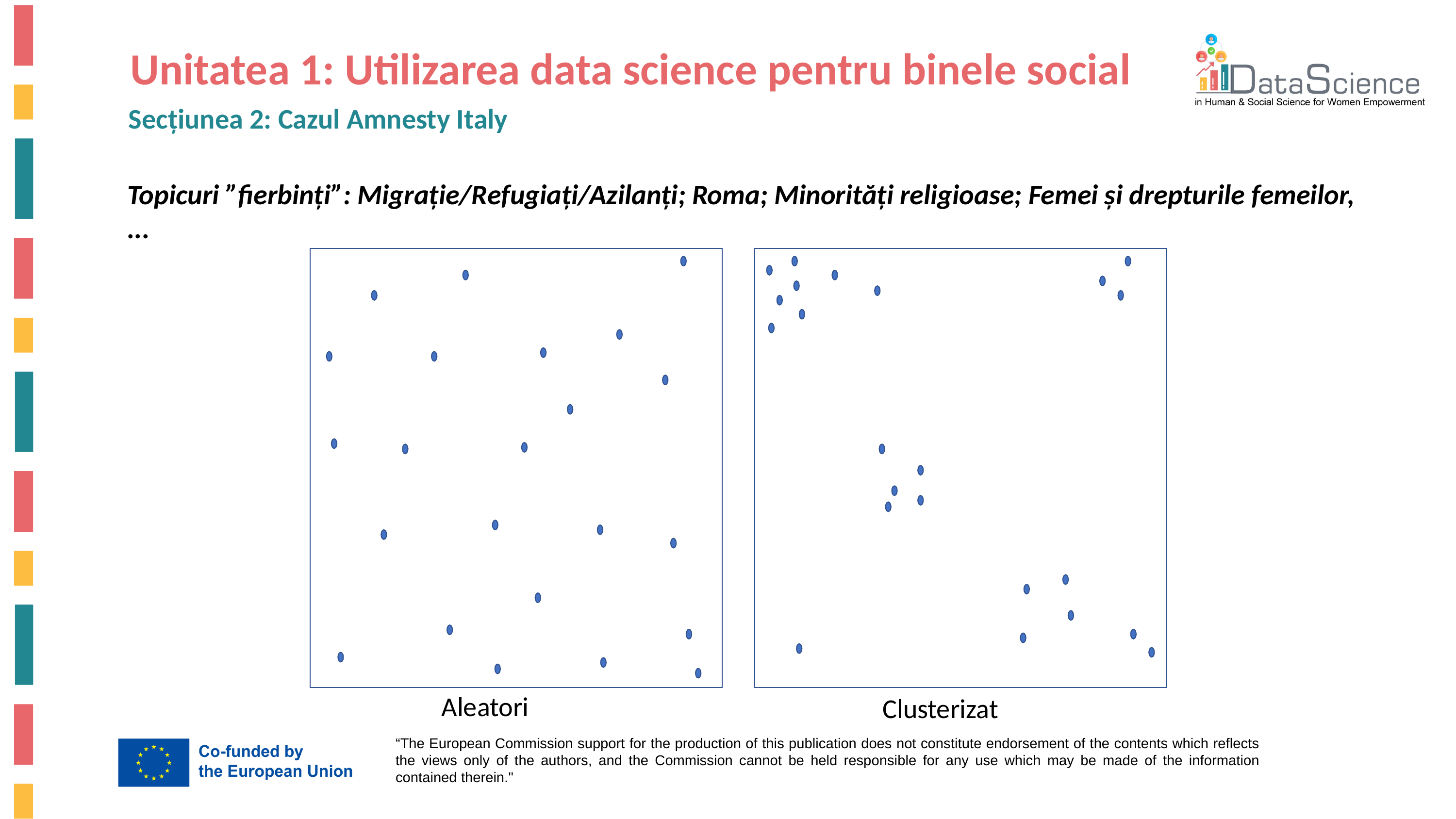

Unitatea 1: Utilizarea data science pentru binele social
Secțiunea 2: Cazul Amnesty Italy
Topicuri ”fierbinți”: Migrație/Refugiați/Azilanți; Roma; Minorități religioase; Femei și drepturile femeilor, ...

Aleatori
Clusterizat